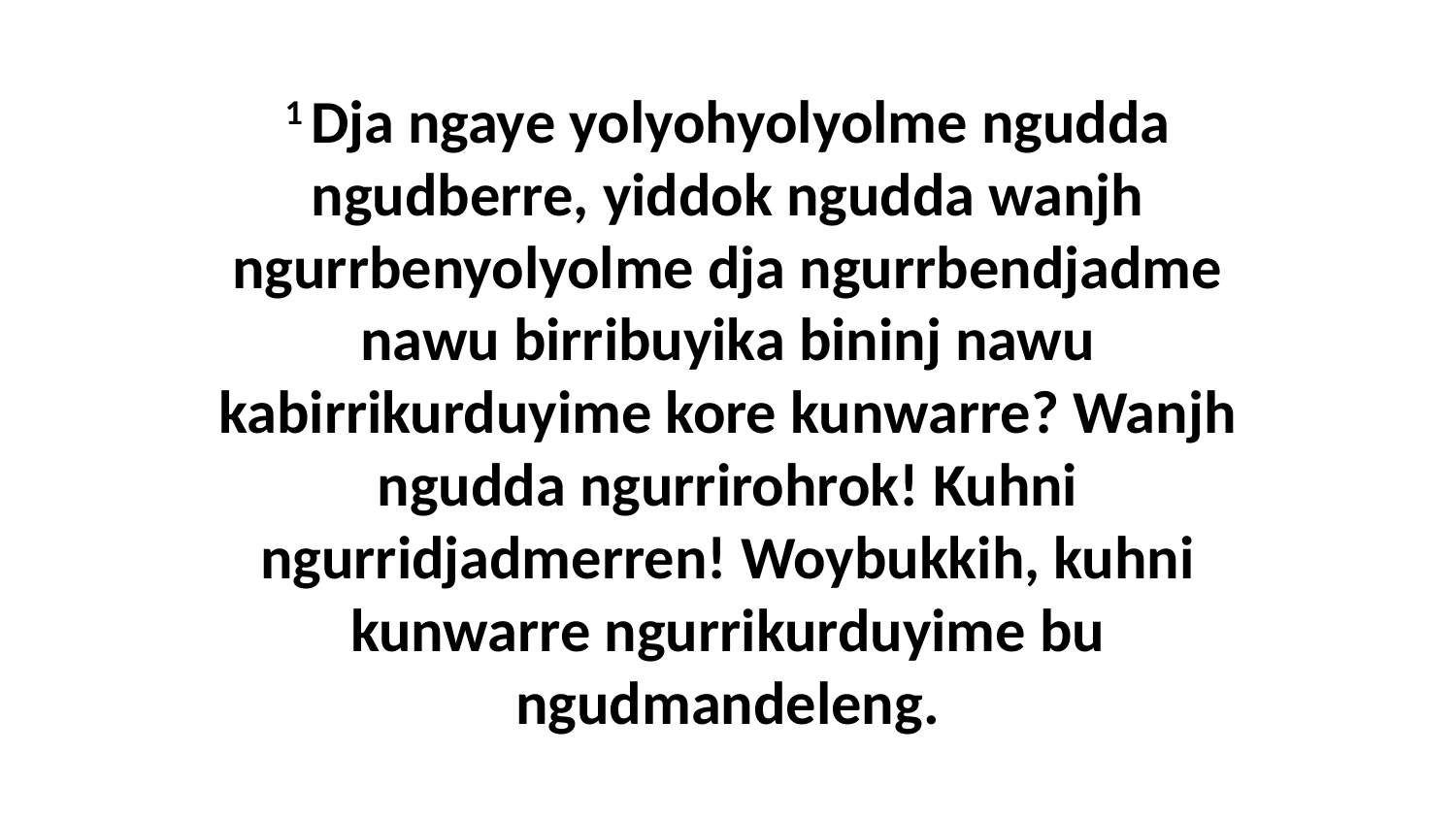

1 Dja ngaye yolyohyolyolme ngudda ngudberre, yiddok ngudda wanjh ngurrbenyolyolme dja ngurrbendjadme nawu birribuyika bininj nawu kabirrikurduyime kore kunwarre? Wanjh ngudda ngurrirohrok! Kuhni ngurridjadmerren! Woybukkih, kuhni kunwarre ngurrikurduyime bu ngudmandeleng.